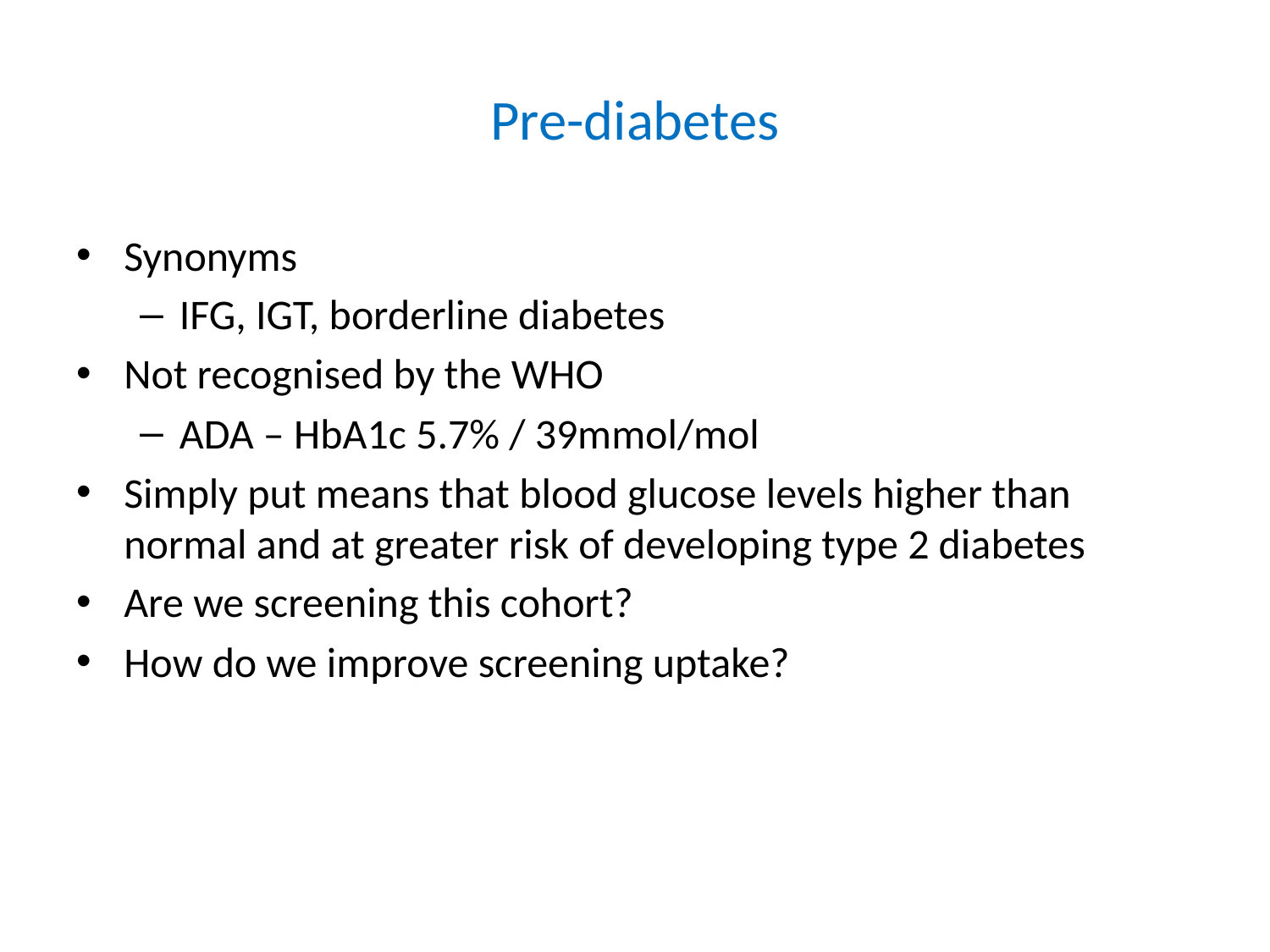

# Pre-diabetes
Synonyms
IFG, IGT, borderline diabetes
Not recognised by the WHO
ADA – HbA1c 5.7% / 39mmol/mol
Simply put means that blood glucose levels higher than normal and at greater risk of developing type 2 diabetes
Are we screening this cohort?
How do we improve screening uptake?